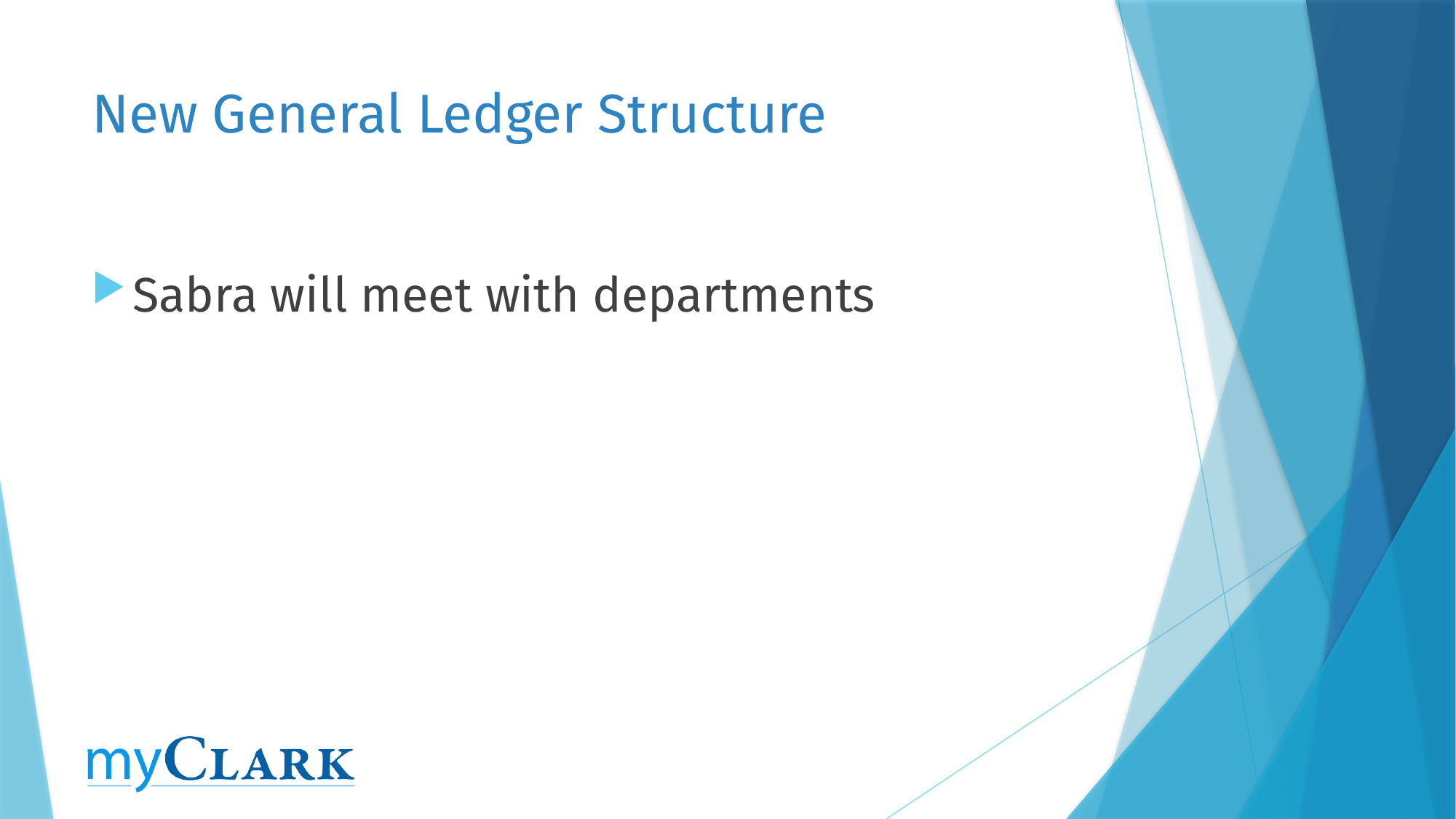

# New General Ledger Structure
Sabra will meet with departments